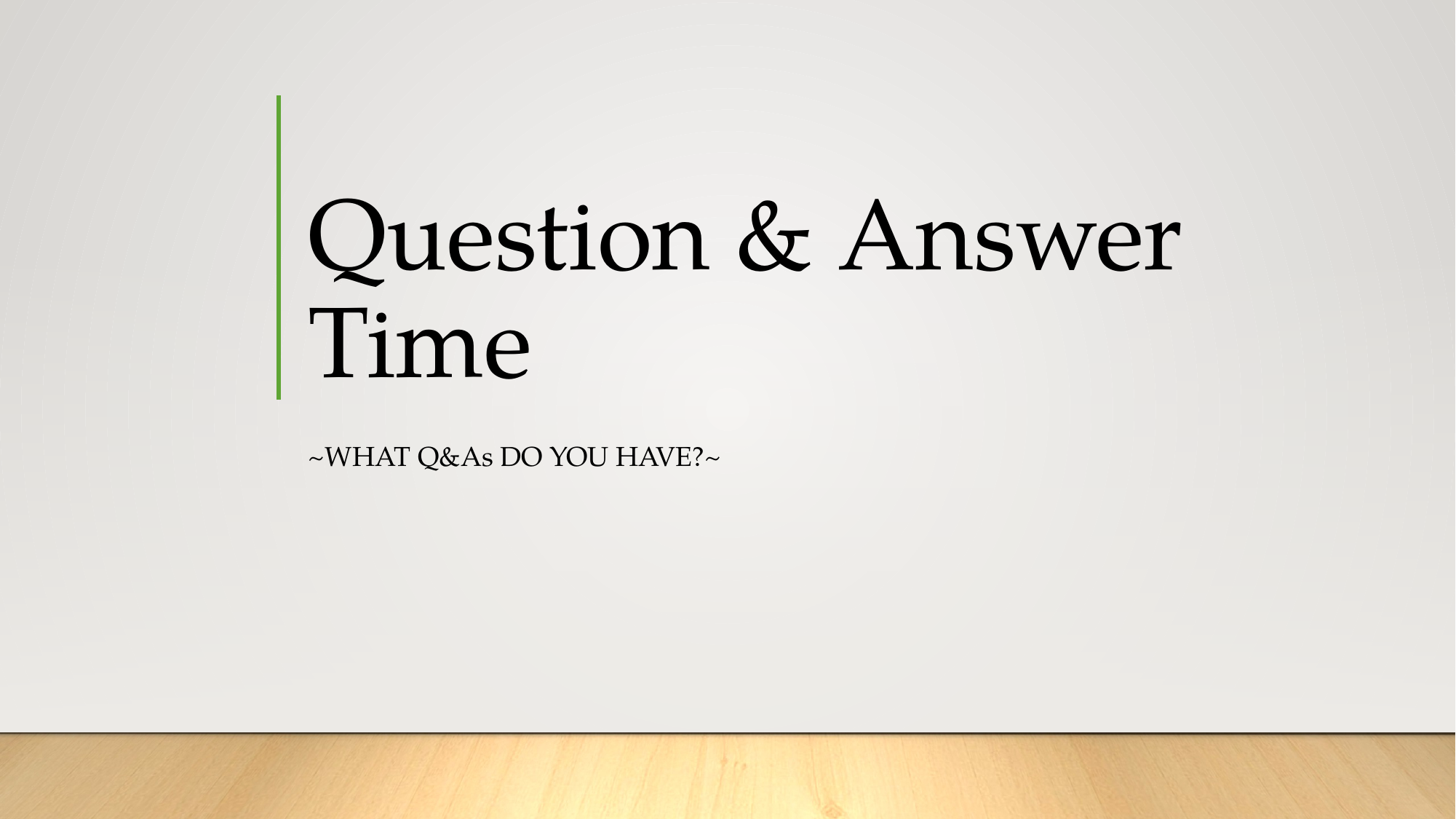

# Question & Answer Time
~What Q&As DO YOU HAVE?~